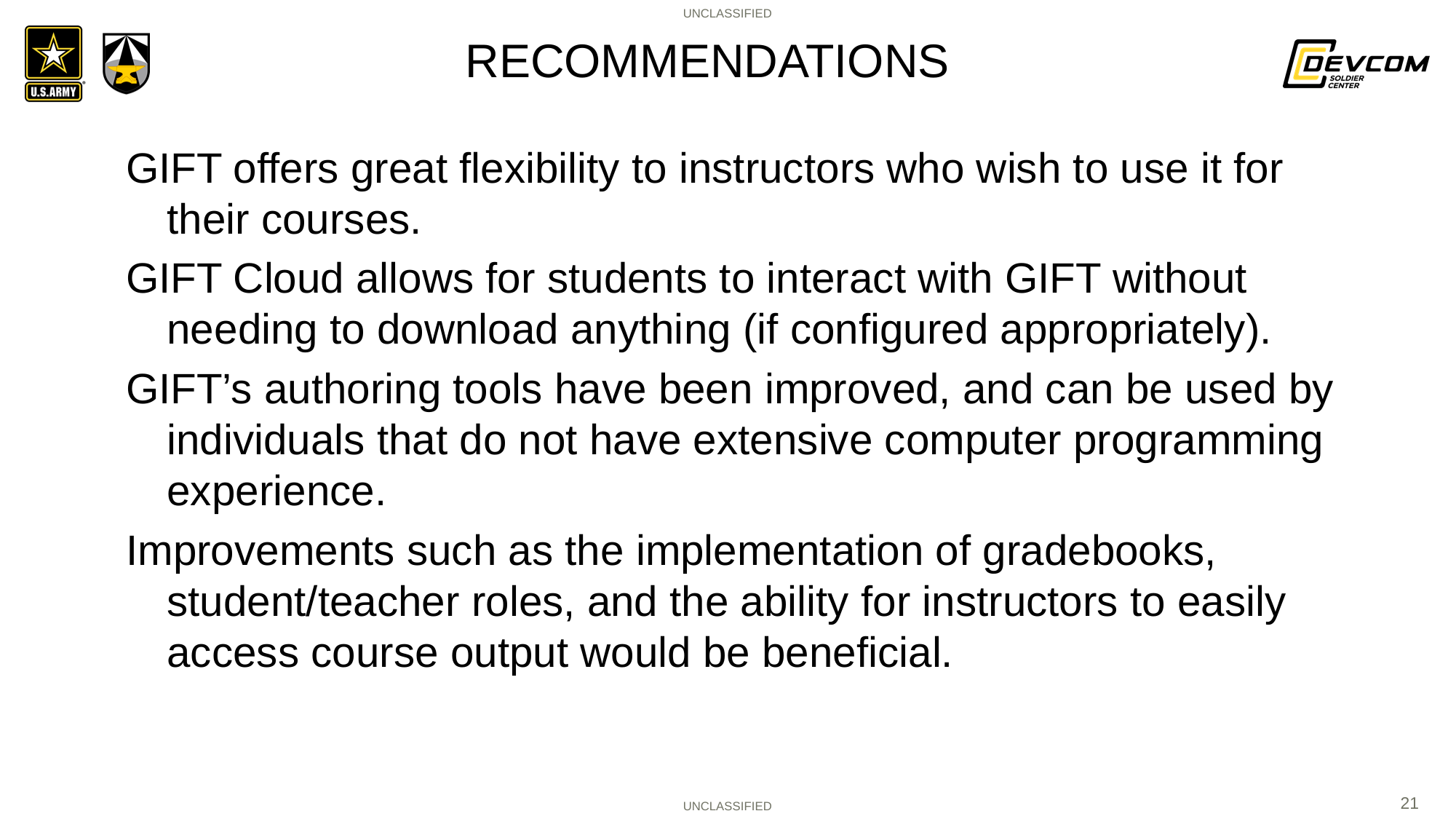

# & Recommendations
GIFT offers great flexibility to instructors who wish to use it for their courses.
GIFT Cloud allows for students to interact with GIFT without needing to download anything (if configured appropriately).
GIFT’s authoring tools have been improved, and can be used by individuals that do not have extensive computer programming experience.
Improvements such as the implementation of gradebooks, student/teacher roles, and the ability for instructors to easily access course output would be beneficial.